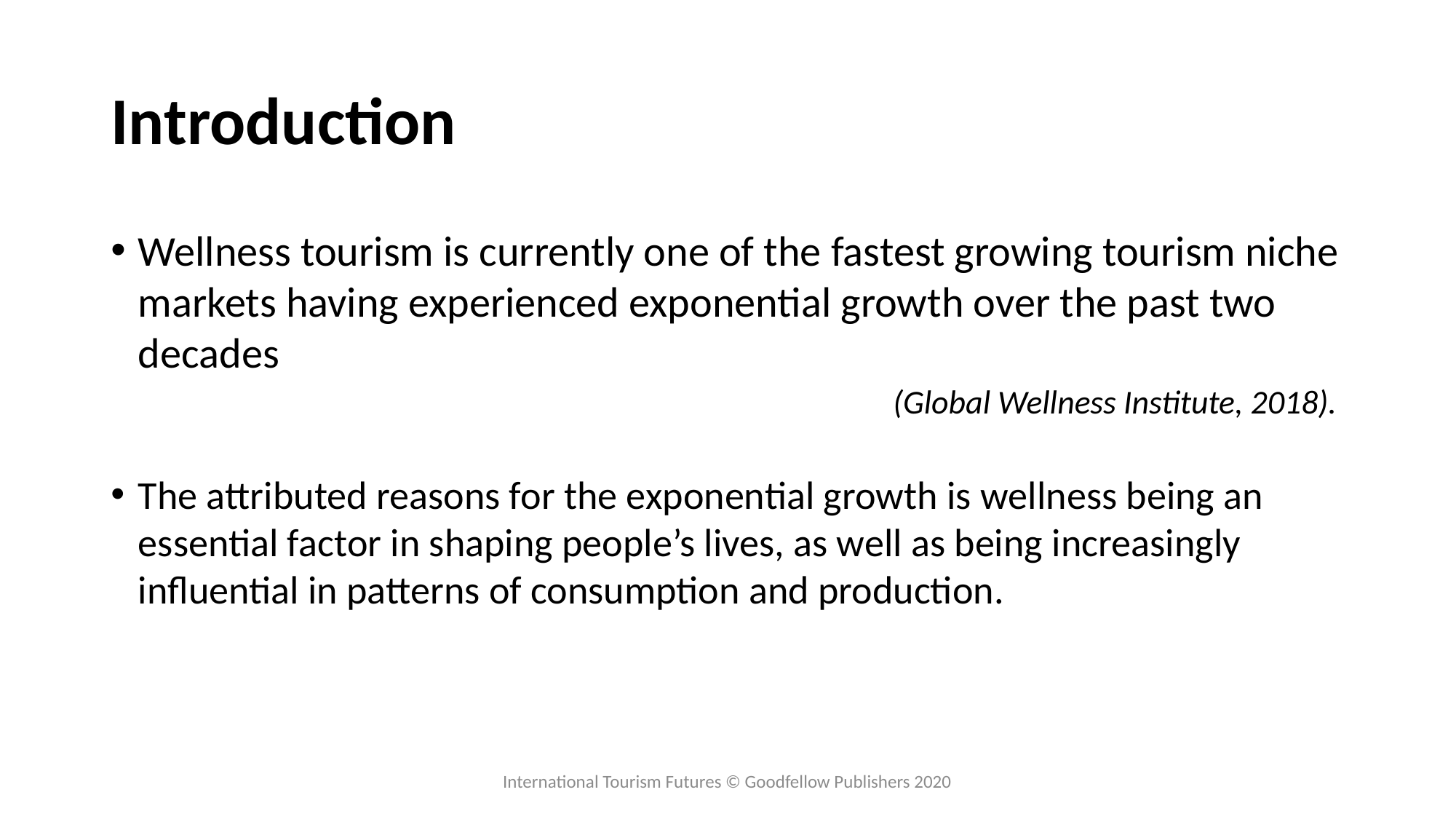

# Introduction
Wellness tourism is currently one of the fastest growing tourism niche markets having experienced exponential growth over the past two decades
(Global Wellness Institute, 2018).

The attributed reasons for the exponential growth is wellness being an essential factor in shaping people’s lives, as well as being increasingly influential in patterns of consumption and production.

International Tourism Futures © Goodfellow Publishers 2020